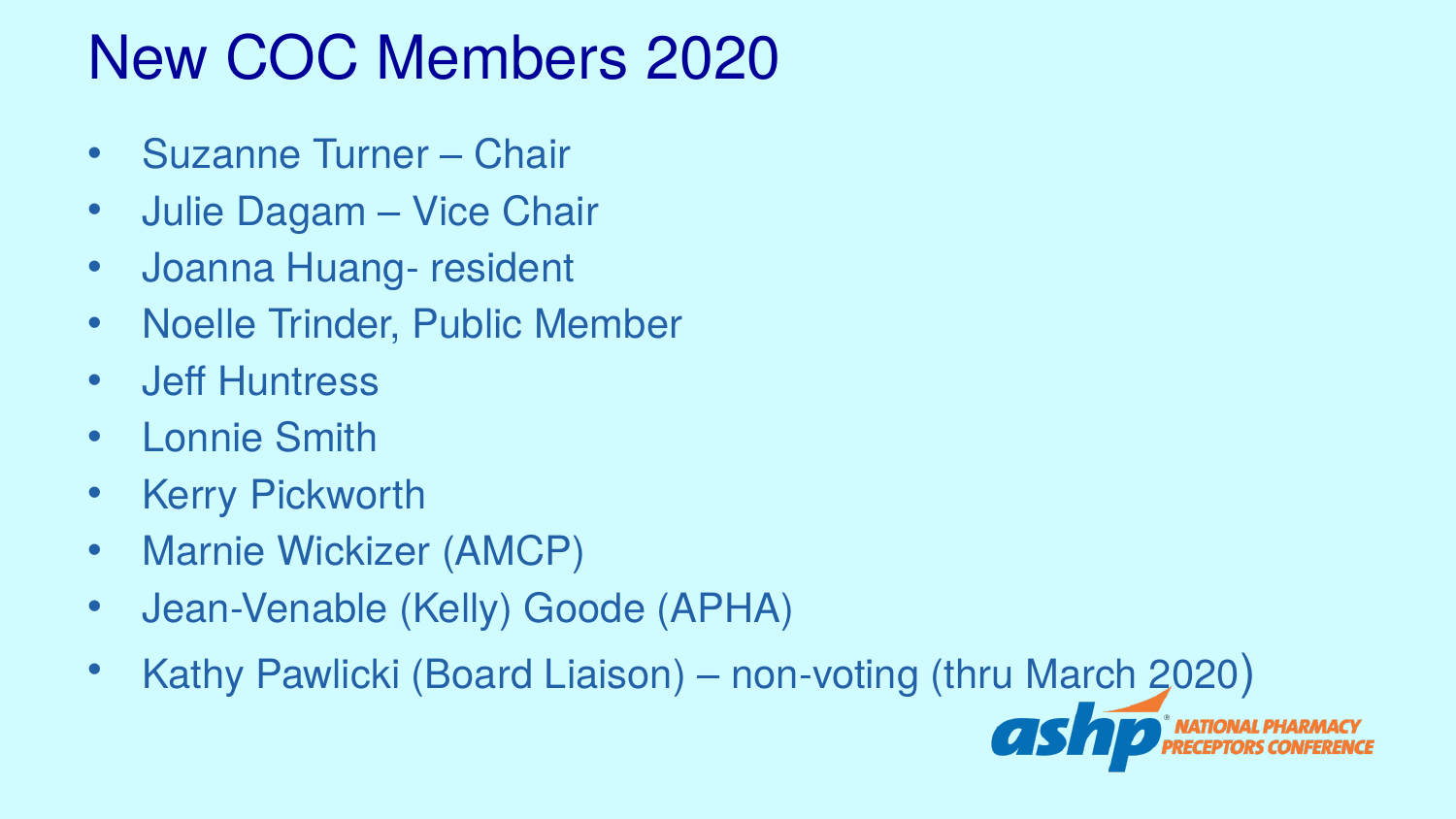

# New COC Members 2020
Suzanne Turner – Chair
Julie Dagam – Vice Chair
Joanna Huang- resident
Noelle Trinder, Public Member
Jeff Huntress
Lonnie Smith
Kerry Pickworth
Marnie Wickizer (AMCP)
Jean-Venable (Kelly) Goode (APHA)
Kathy Pawlicki (Board Liaison) – non-voting (thru March 2020)